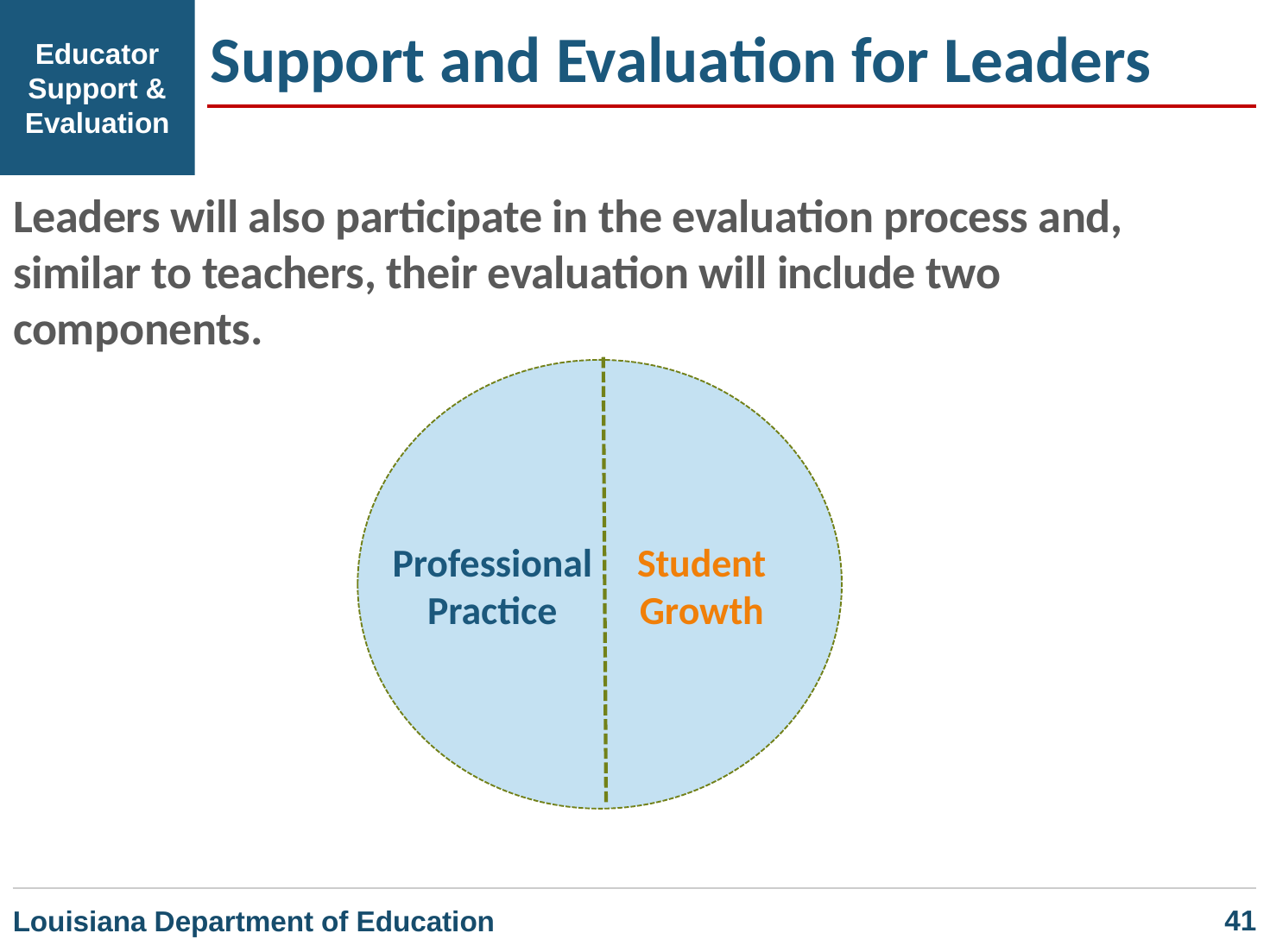

Support and Evaluation for Leaders
Educator Support & Evaluation
Leaders will also participate in the evaluation process and, similar to teachers, their evaluation will include two components.

Student Growth
Professional Practice
		41
Louisiana Department of Education